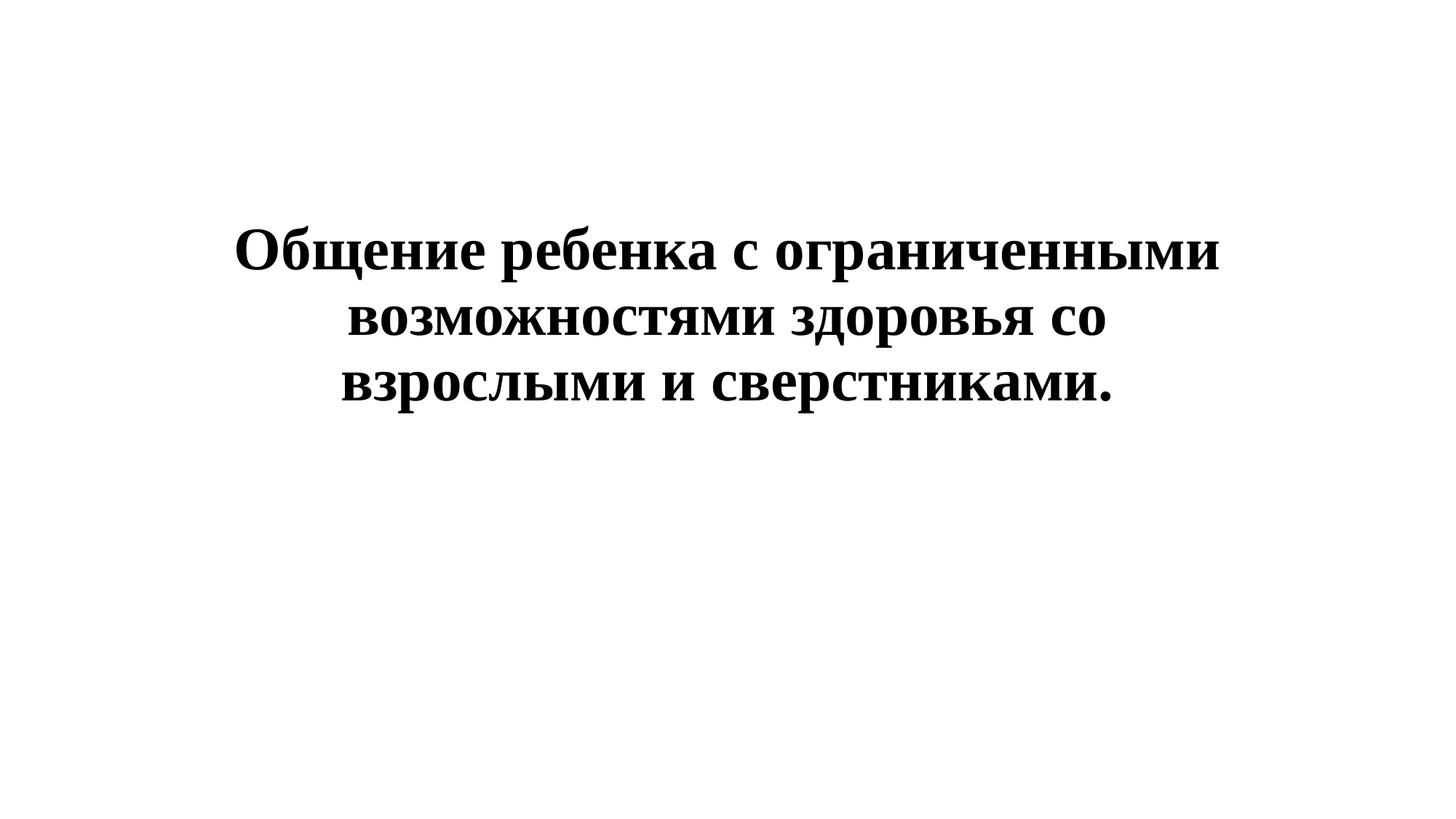

# Общение ребенка с ограниченными возможностями здоровья со взрослыми и сверстниками.